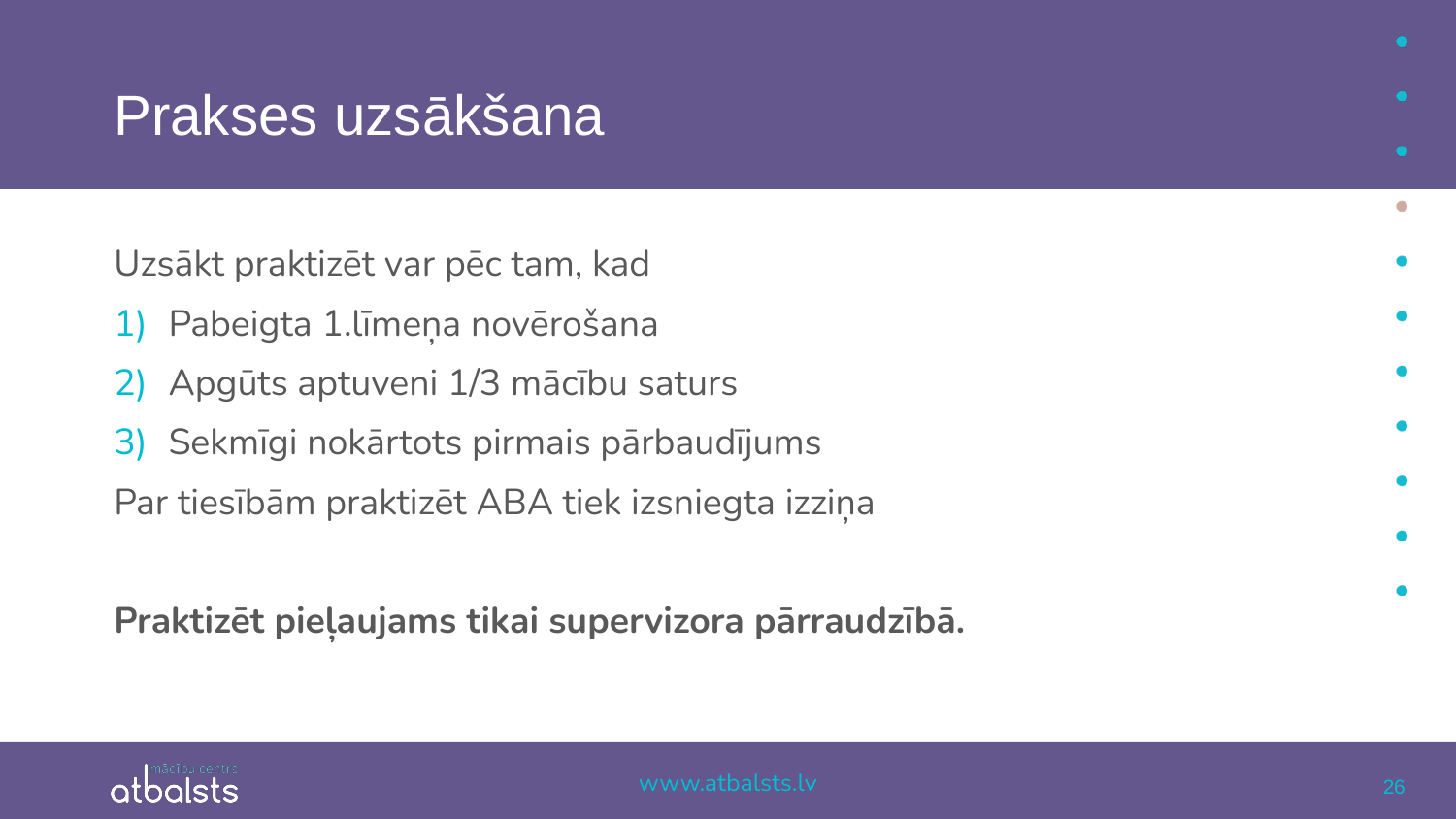

# Prakses uzsākšana
Uzsākt praktizēt var pēc tam, kad
Pabeigta 1.līmeņa novērošana
Apgūts aptuveni 1/3 mācību saturs
Sekmīgi nokārtots pirmais pārbaudījums
Par tiesībām praktizēt ABA tiek izsniegta izziņa

Praktizēt pieļaujams tikai supervizora pārraudzībā.

26